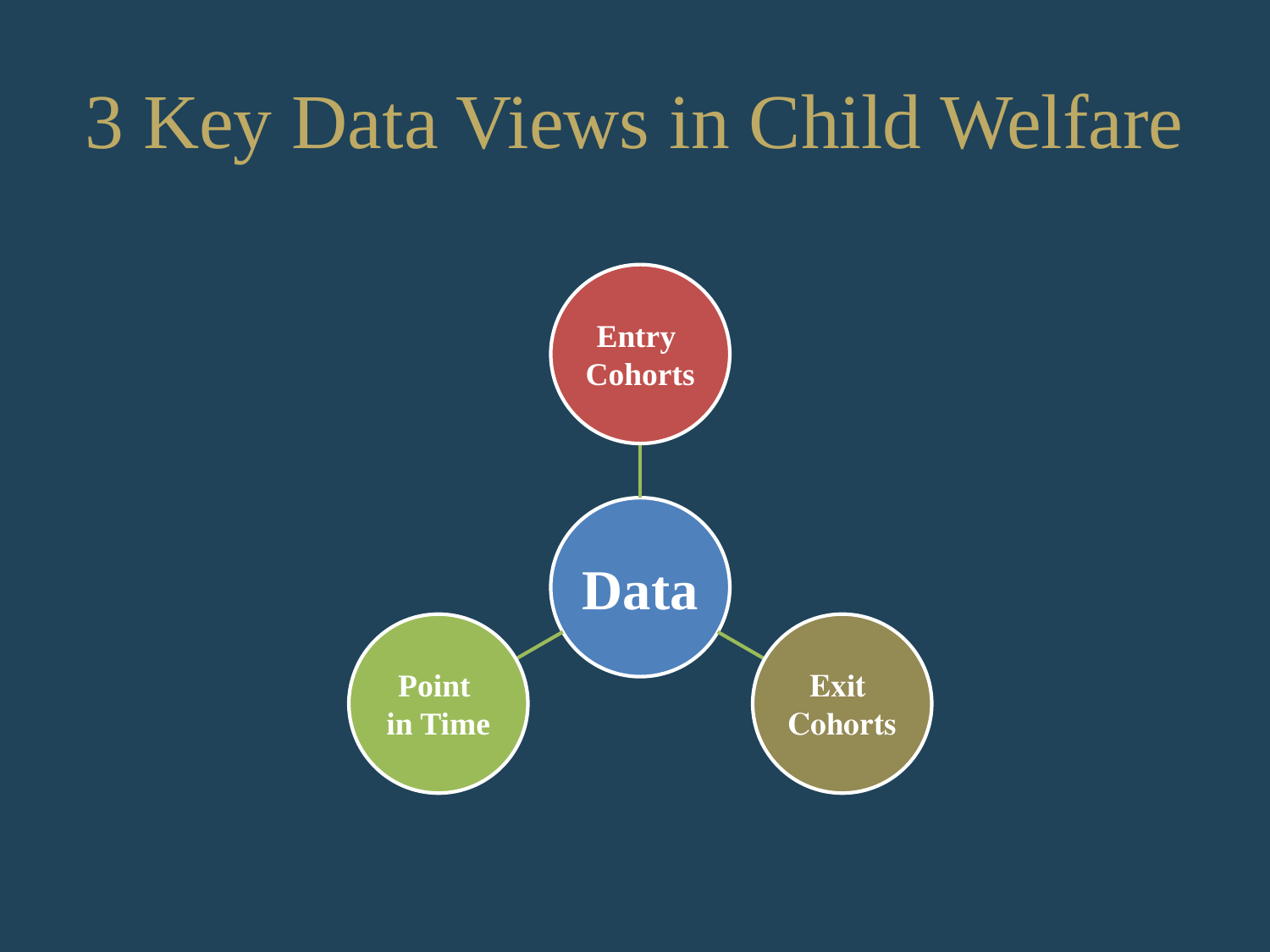

# 3 Key Data Views in Child Welfare
Data

Entry
Cohorts

Exit
Cohorts

Point
in Time